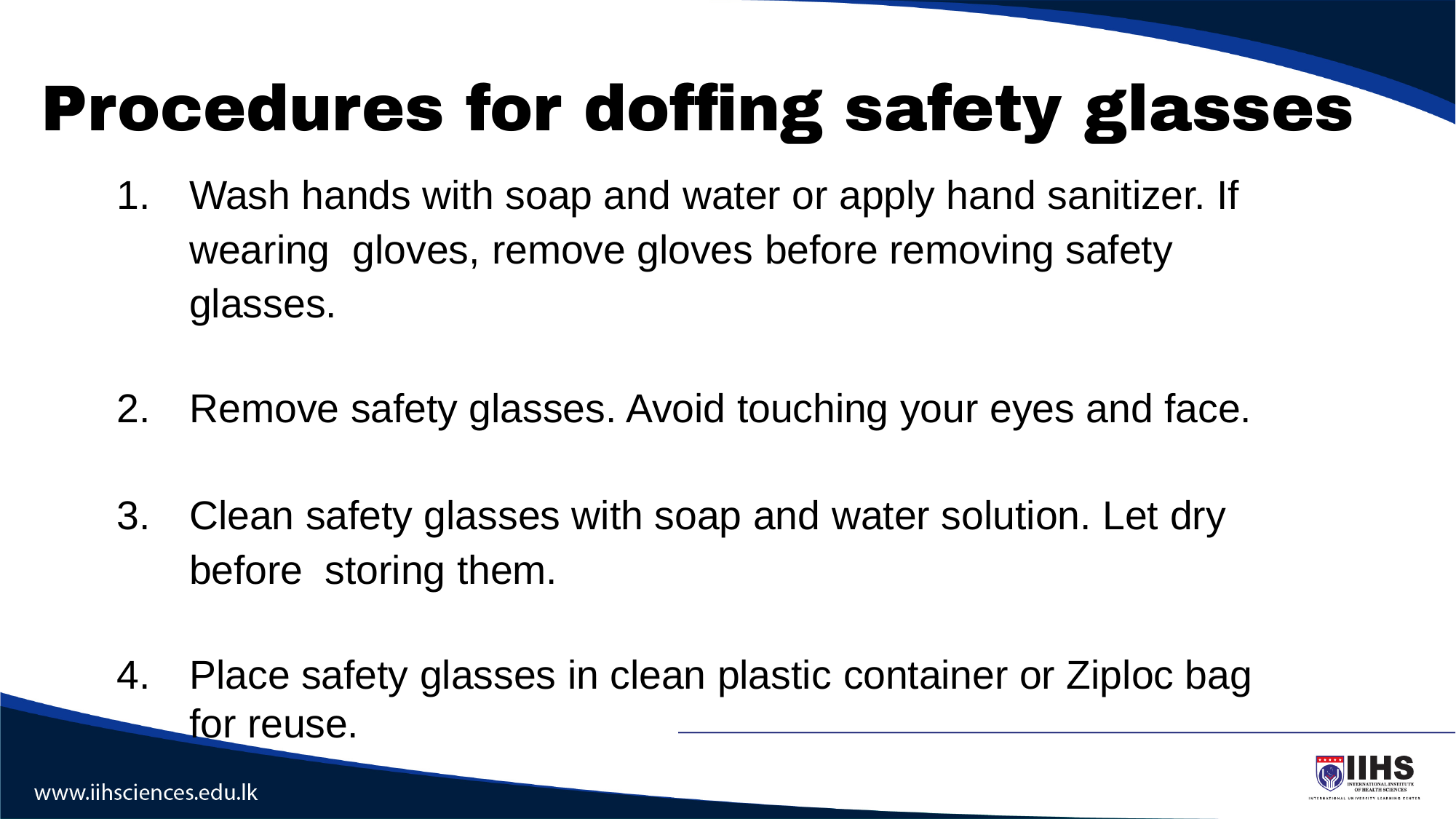

# Procedures for doffing safety glasses
Wash hands with soap and water or apply hand sanitizer. If wearing  gloves, remove gloves before removing safety glasses.

Remove safety glasses. Avoid touching your eyes and face.

Clean safety glasses with soap and water solution. Let dry before  storing them.

Place safety glasses in clean plastic container or Ziploc bag for reuse.